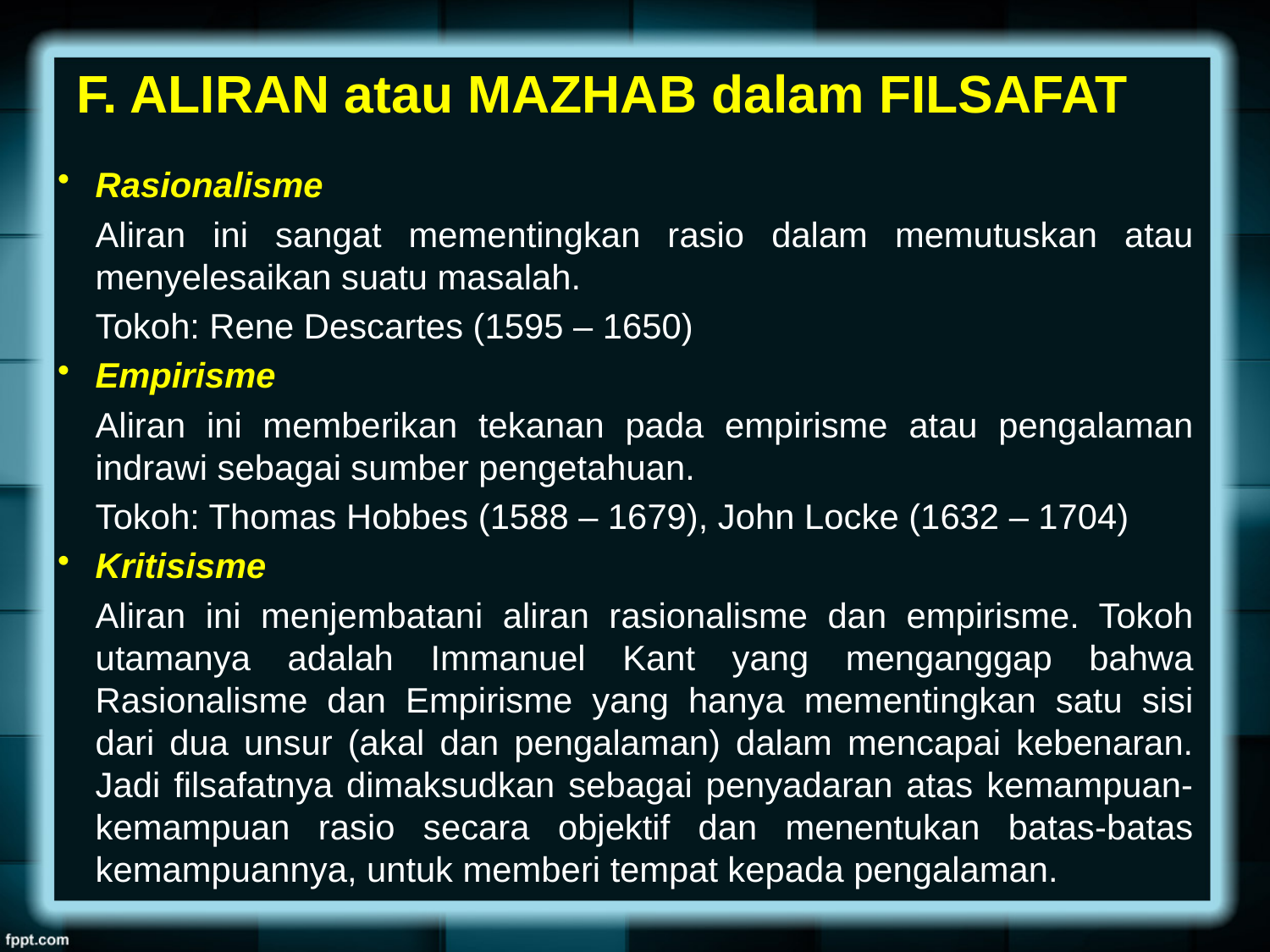

# F. ALIRAN atau MAZHAB dalam FILSAFAT
Rasionalisme
Aliran ini sangat mementingkan rasio dalam memutuskan atau menyelesaikan suatu masalah.
Tokoh: Rene Descartes (1595 – 1650)
Empirisme
Aliran ini memberikan tekanan pada empirisme atau pengalaman indrawi sebagai sumber pengetahuan.
Tokoh: Thomas Hobbes (1588 – 1679), John Locke (1632 – 1704)
Kritisisme
Aliran ini menjembatani aliran rasionalisme dan empirisme. Tokoh utamanya adalah Immanuel Kant yang menganggap bahwa Rasionalisme dan Empirisme yang hanya mementingkan satu sisi dari dua unsur (akal dan pengalaman) dalam mencapai kebenaran. Jadi filsafatnya dimaksudkan sebagai penyadaran atas kemampuan-kemampuan rasio secara objektif dan menentukan batas-batas kemampuannya, untuk memberi tempat kepada pengalaman.